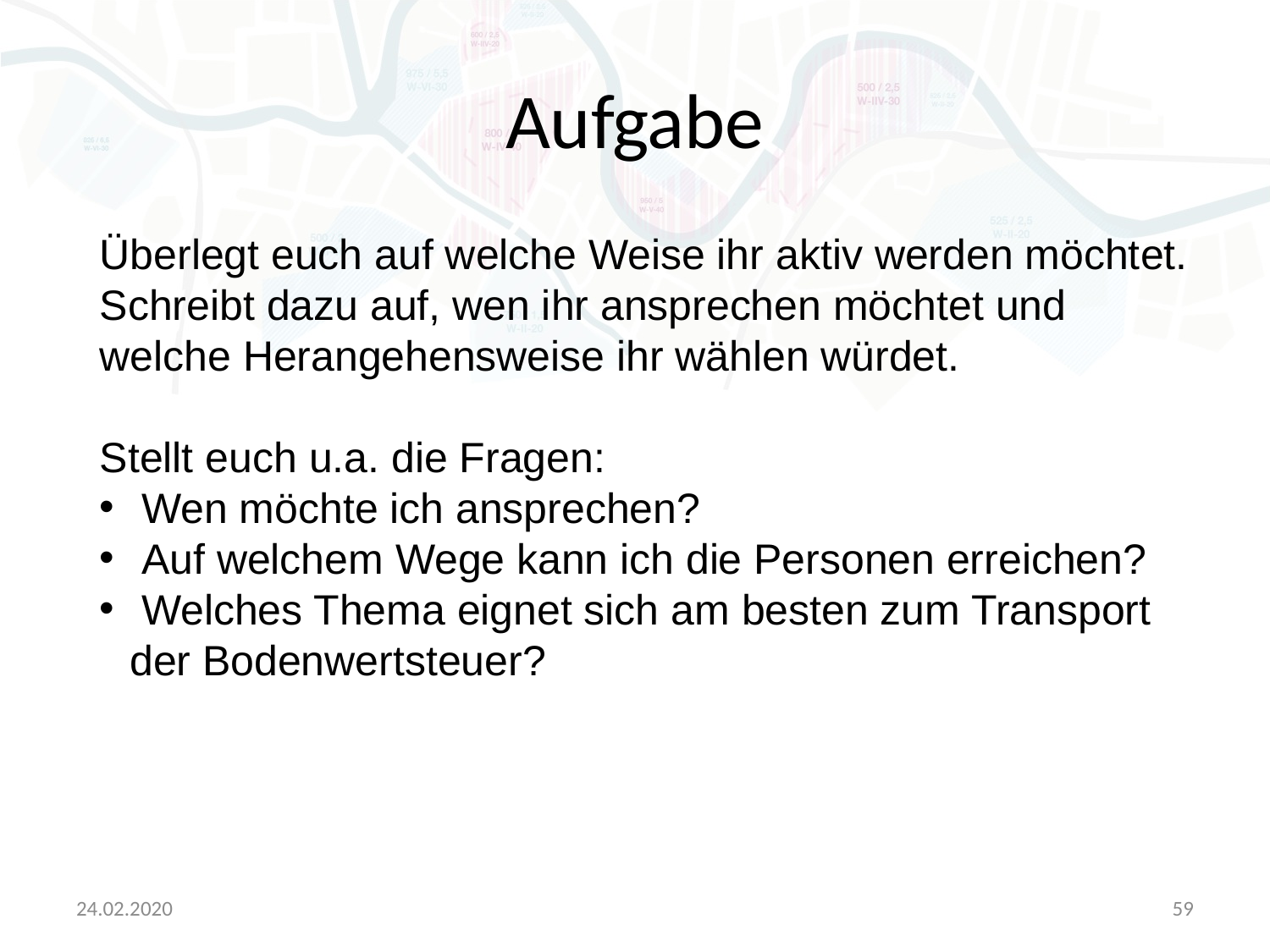

# Aufgabe
Überlegt euch auf welche Weise ihr aktiv werden möchtet. Schreibt dazu auf, wen ihr ansprechen möchtet und welche Herangehensweise ihr wählen würdet.

Stellt euch u.a. die Fragen:
 Wen möchte ich ansprechen?
 Auf welchem Wege kann ich die Personen erreichen?
 Welches Thema eignet sich am besten zum Transport der Bodenwertsteuer?

24.02.2020

59